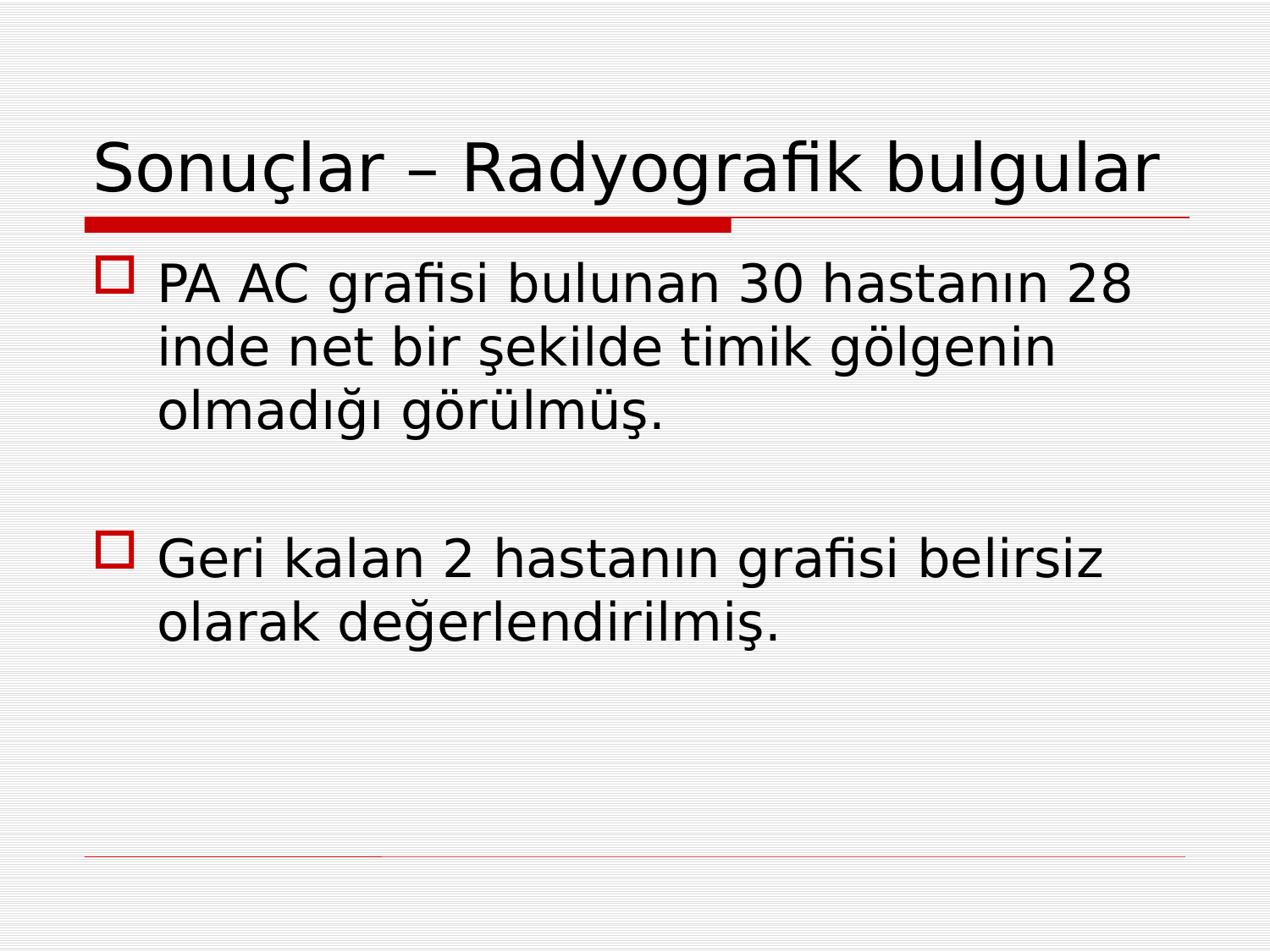

# Sonuçlar – Radyografik bulgular
PA AC grafisi bulunan 30 hastanın 28 inde net bir şekilde timik gölgenin olmadığı görülmüş.

Geri kalan 2 hastanın grafisi belirsiz olarak değerlendirilmiş.